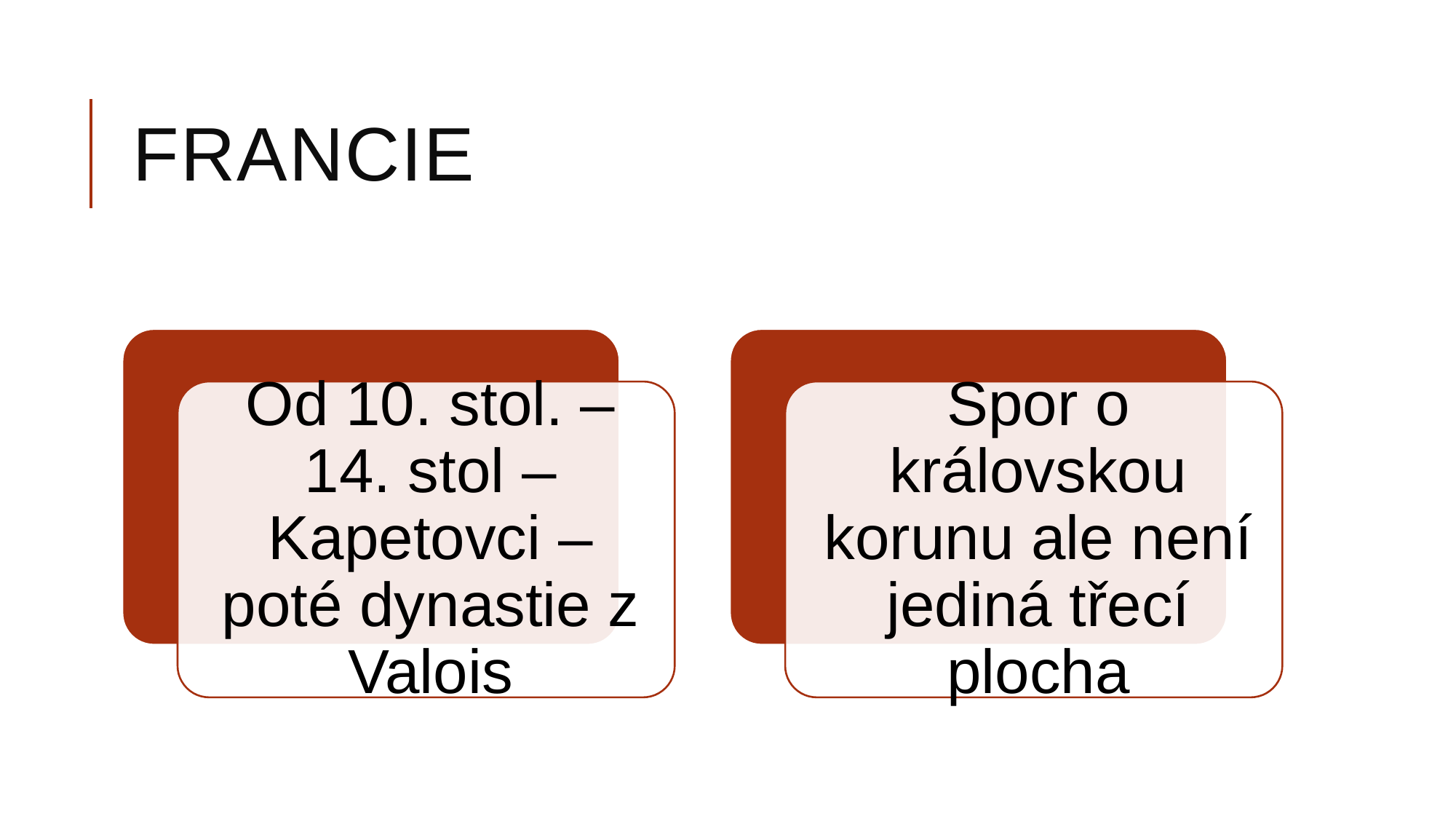

# Francie
Od 10. stol. – 14. stol – Kapetovci – poté dynastie z Valois
Spor o královskou korunu ale není jediná třecí plocha